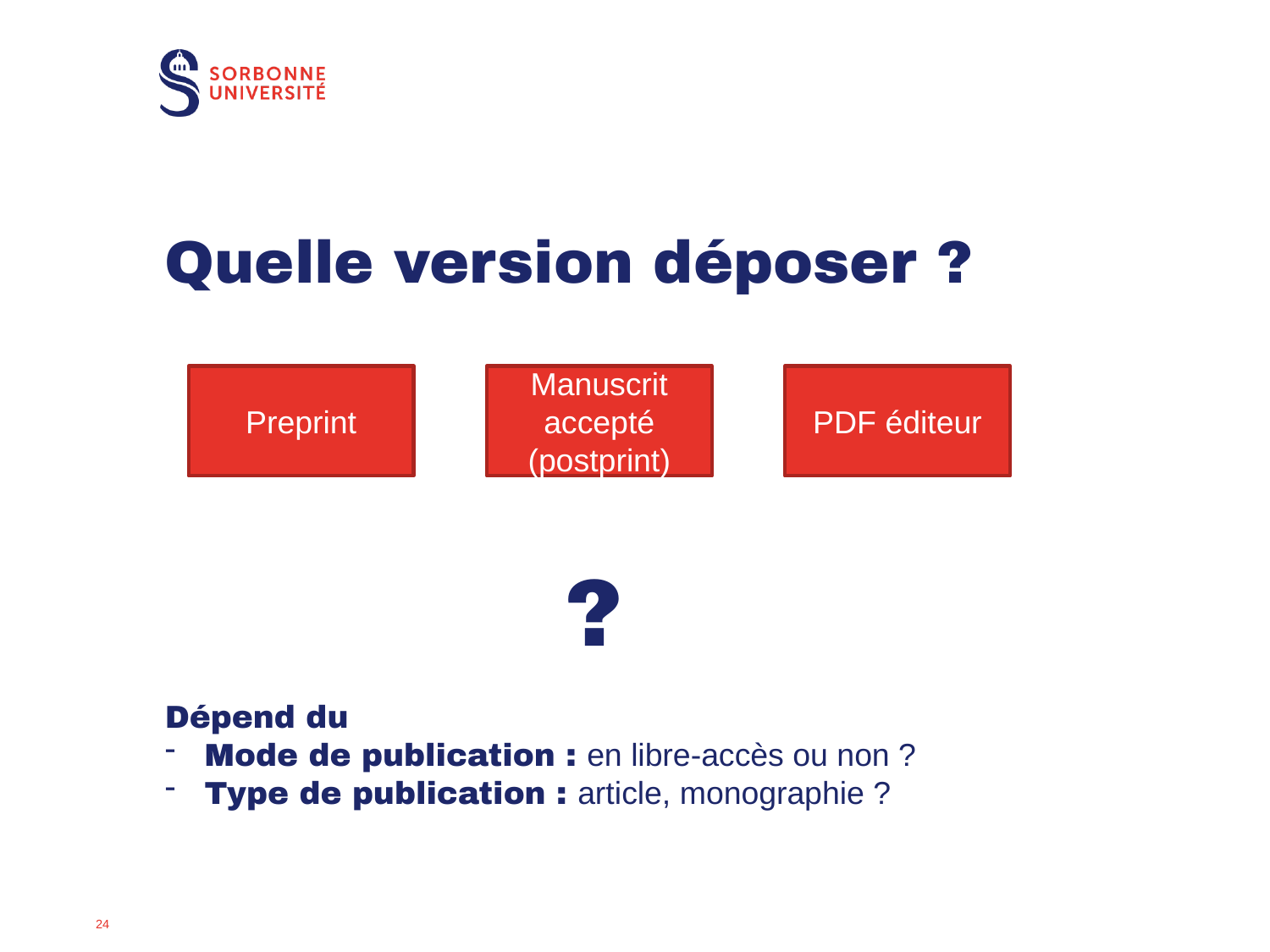

# Quelle version déposer ?
Preprint
Manuscrit accepté (postprint)
PDF éditeur
?
Dépend du
Mode de publication : en libre-accès ou non ?
Type de publication : article, monographie ?